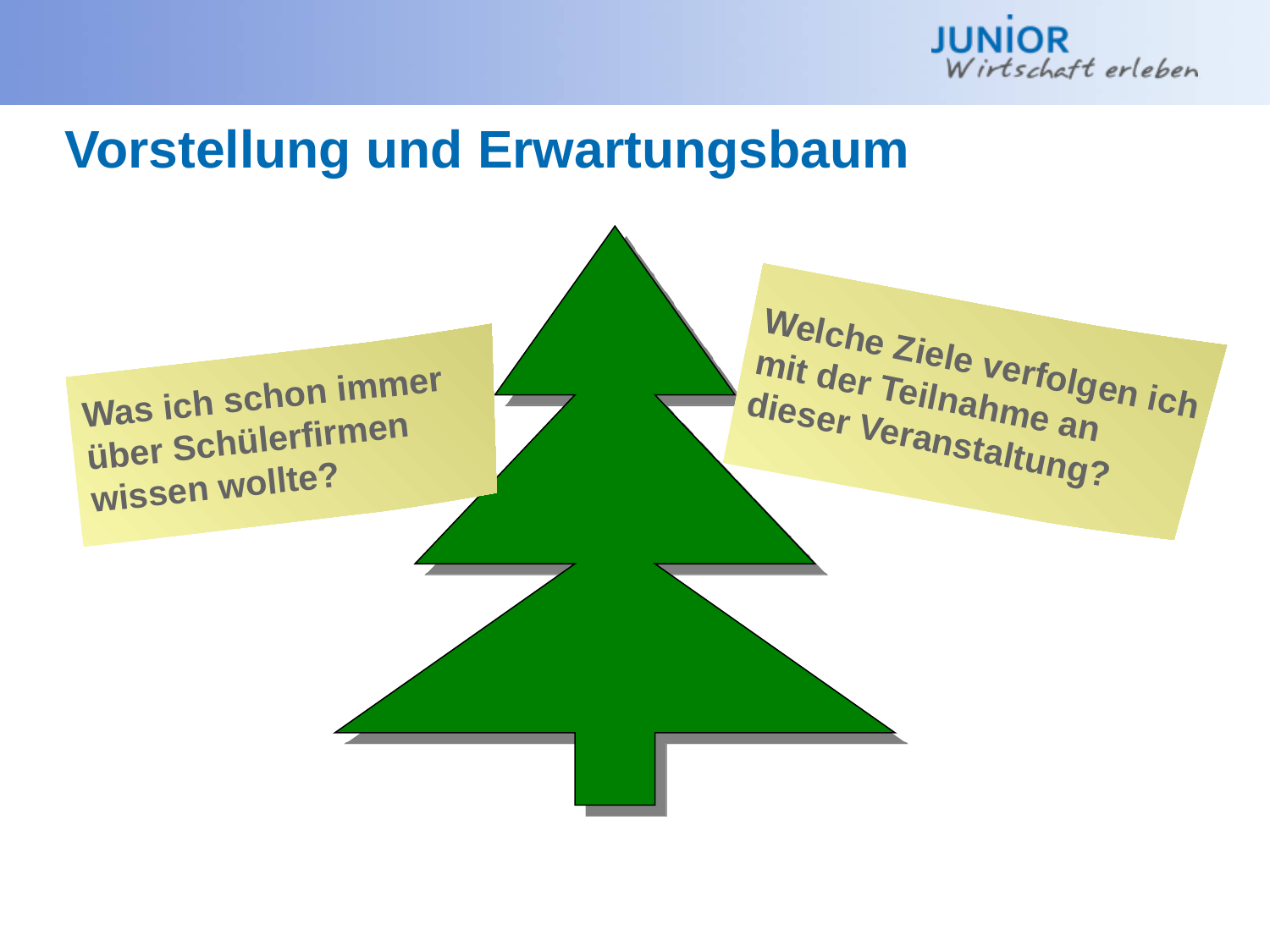

# Vorstellung und Erwartungsbaum

Welche Ziele verfolgen ich mit der Teilnahme an dieser Veranstaltung?

Was ich schon immer über Schülerfirmen wissen wollte?